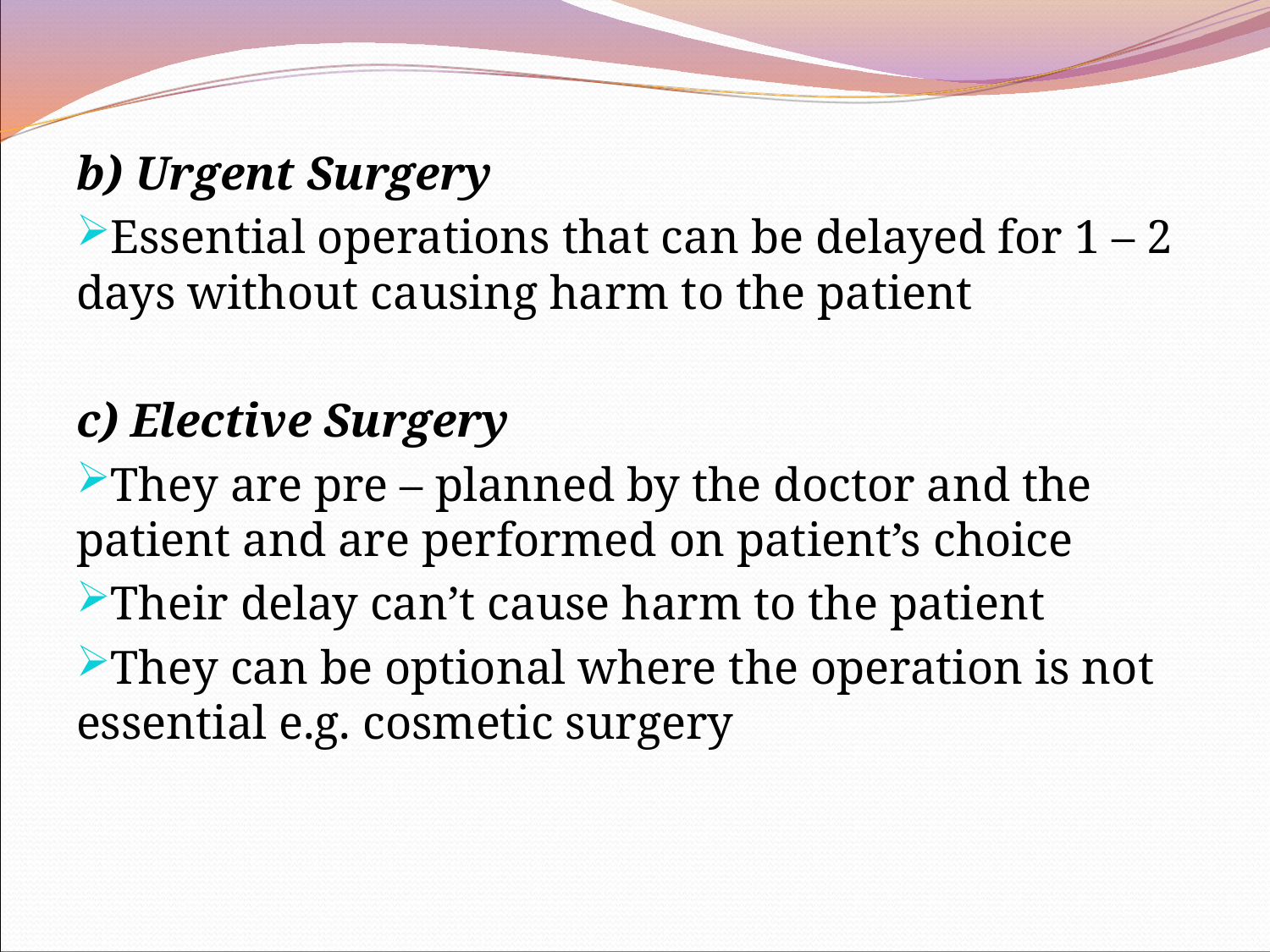

b) Urgent Surgery
Essential operations that can be delayed for 1 – 2 days without causing harm to the patient

c) Elective Surgery
They are pre – planned by the doctor and the patient and are performed on patient’s choice
Their delay can’t cause harm to the patient
They can be optional where the operation is not essential e.g. cosmetic surgery